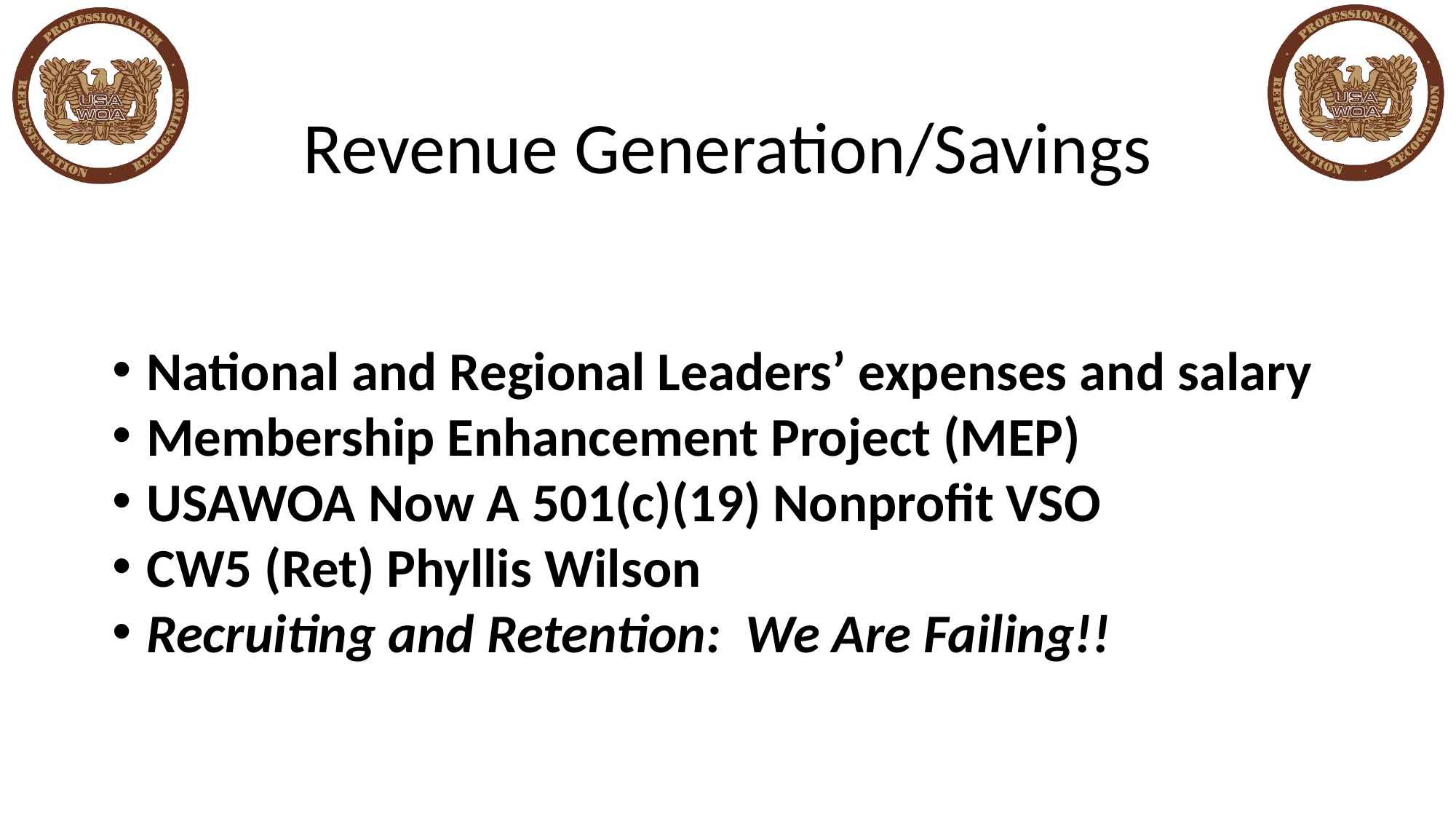

# Revenue Generation/Savings
National and Regional Leaders’ expenses and salary
Membership Enhancement Project (MEP)
USAWOA Now A 501(c)(19) Nonprofit VSO
CW5 (Ret) Phyllis Wilson
Recruiting and Retention:  We Are Failing!!